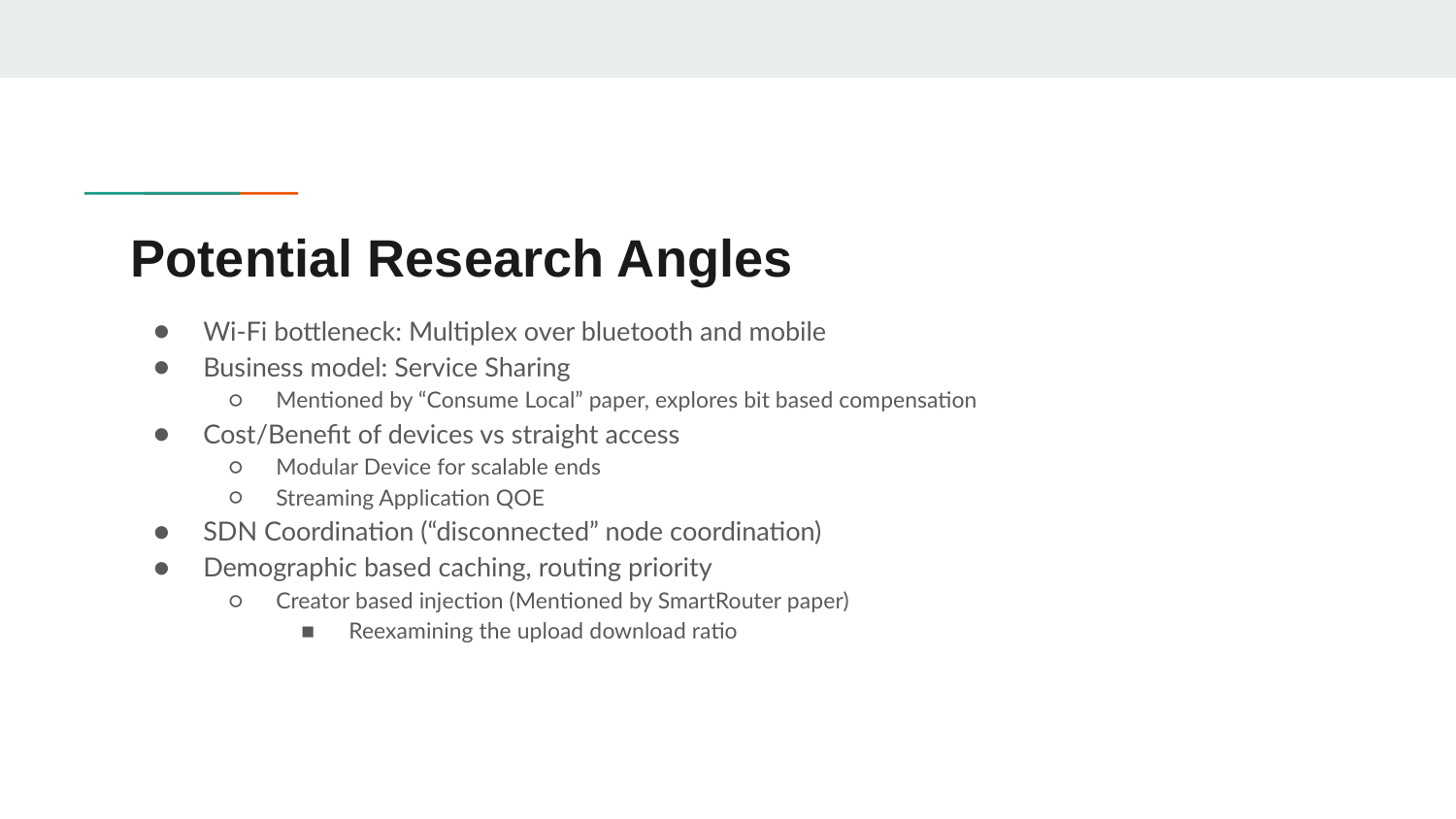

# Potential Research Angles
Wi-Fi bottleneck: Multiplex over bluetooth and mobile
Business model: Service Sharing
Mentioned by “Consume Local” paper, explores bit based compensation
Cost/Benefit of devices vs straight access
Modular Device for scalable ends
Streaming Application QOE
SDN Coordination (“disconnected” node coordination)
Demographic based caching, routing priority
Creator based injection (Mentioned by SmartRouter paper)
Reexamining the upload download ratio